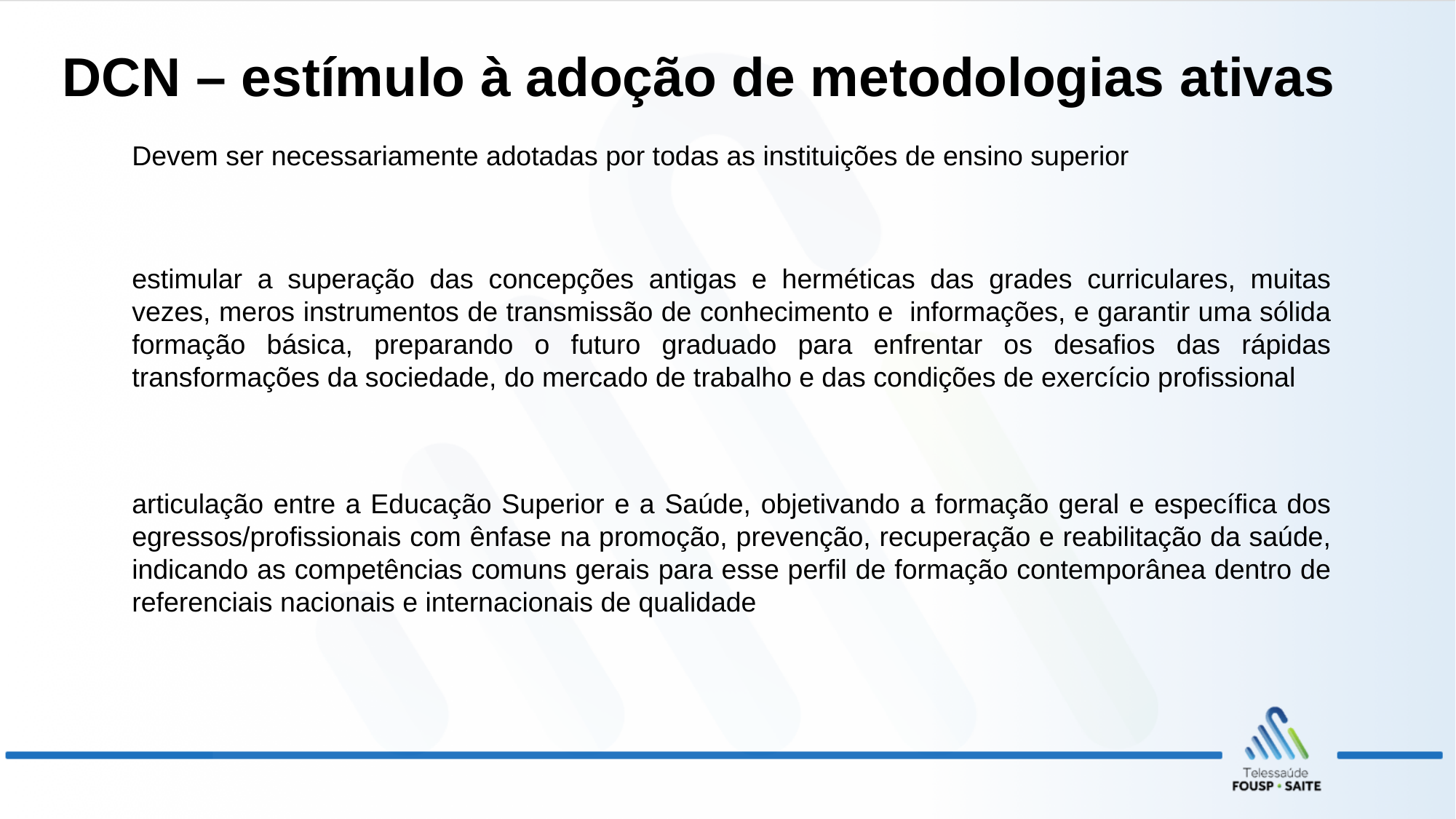

# DCN – estímulo à adoção de metodologias ativas
Devem ser necessariamente adotadas por todas as instituições de ensino superior
estimular a superação das concepções antigas e herméticas das grades curriculares, muitas vezes, meros instrumentos de transmissão de conhecimento e  informações, e garantir uma sólida formação básica, preparando o futuro graduado para enfrentar os desafios das rápidas transformações da sociedade, do mercado de trabalho e das condições de exercício profissional
articulação entre a Educação Superior e a Saúde, objetivando a formação geral e específica dos egressos/profissionais com ênfase na promoção, prevenção, recuperação e reabilitação da saúde, indicando as competências comuns gerais para esse perfil de formação contemporânea dentro de referenciais nacionais e internacionais de qualidade